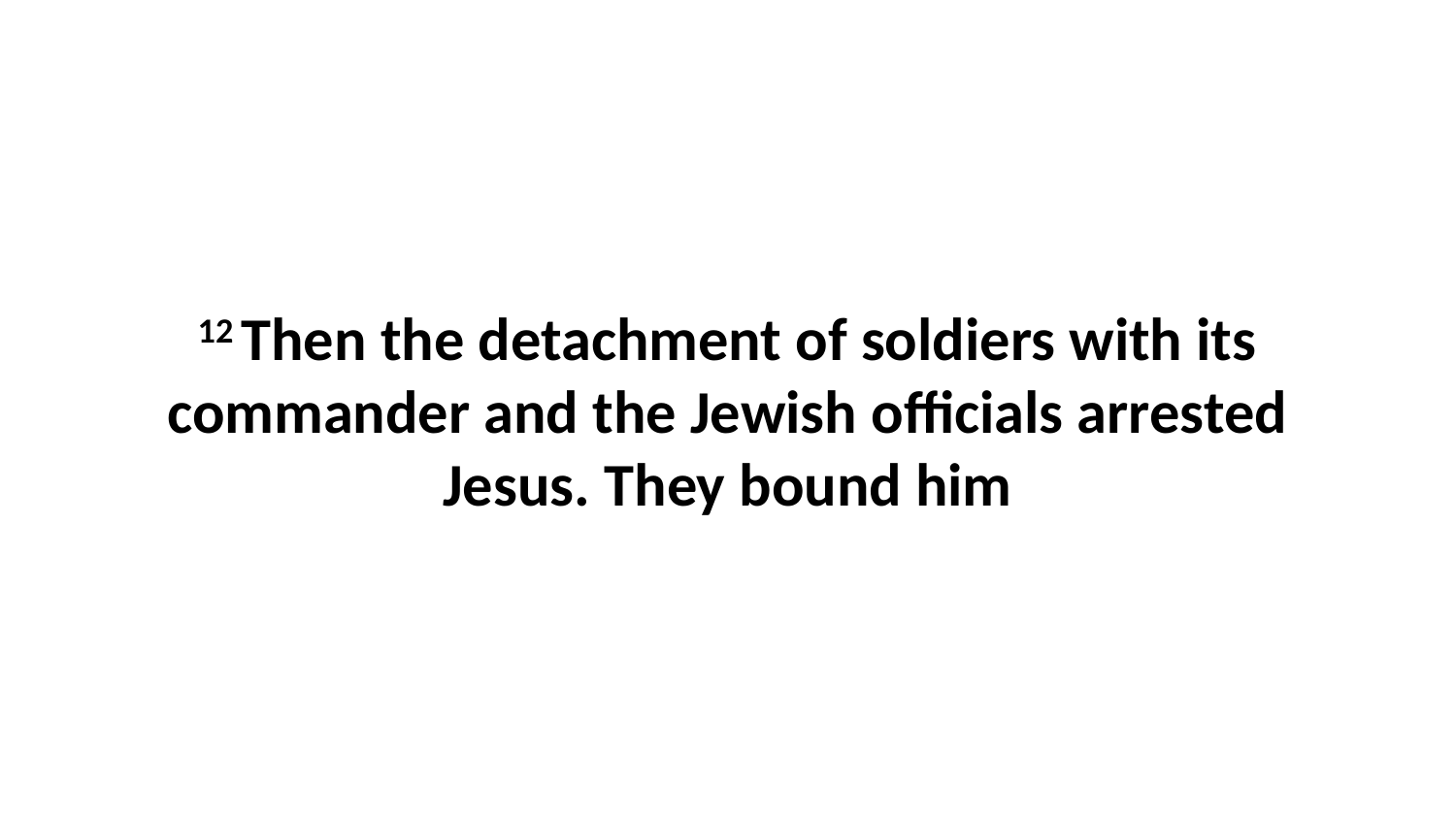

12 Then the detachment of soldiers with its commander and the Jewish officials arrested Jesus. They bound him